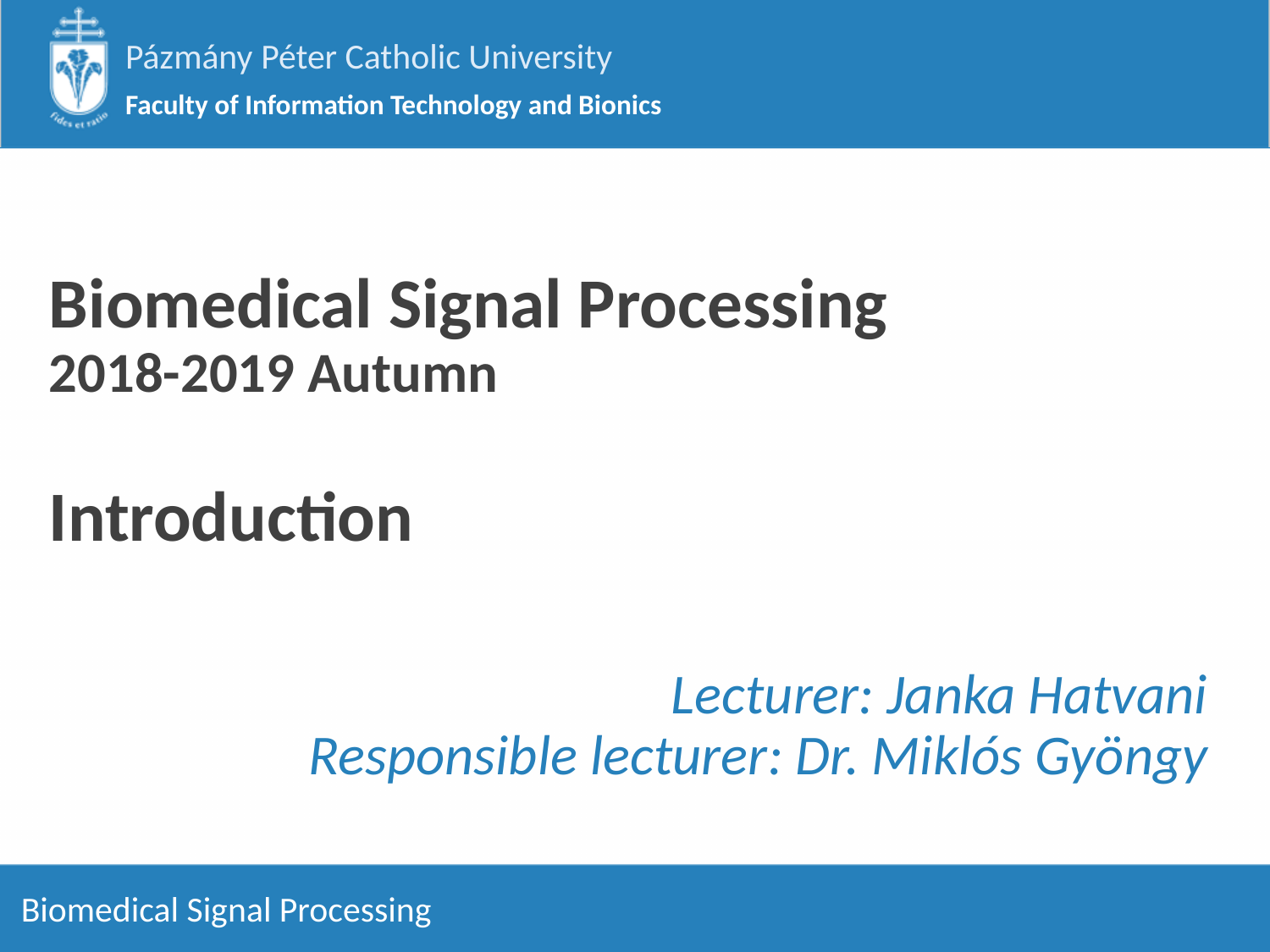

# Biomedical Signal Processing 2018-2019 Autumn Introduction
Lecturer: Janka Hatvani
Responsible lecturer: Dr. Miklós Gyöngy